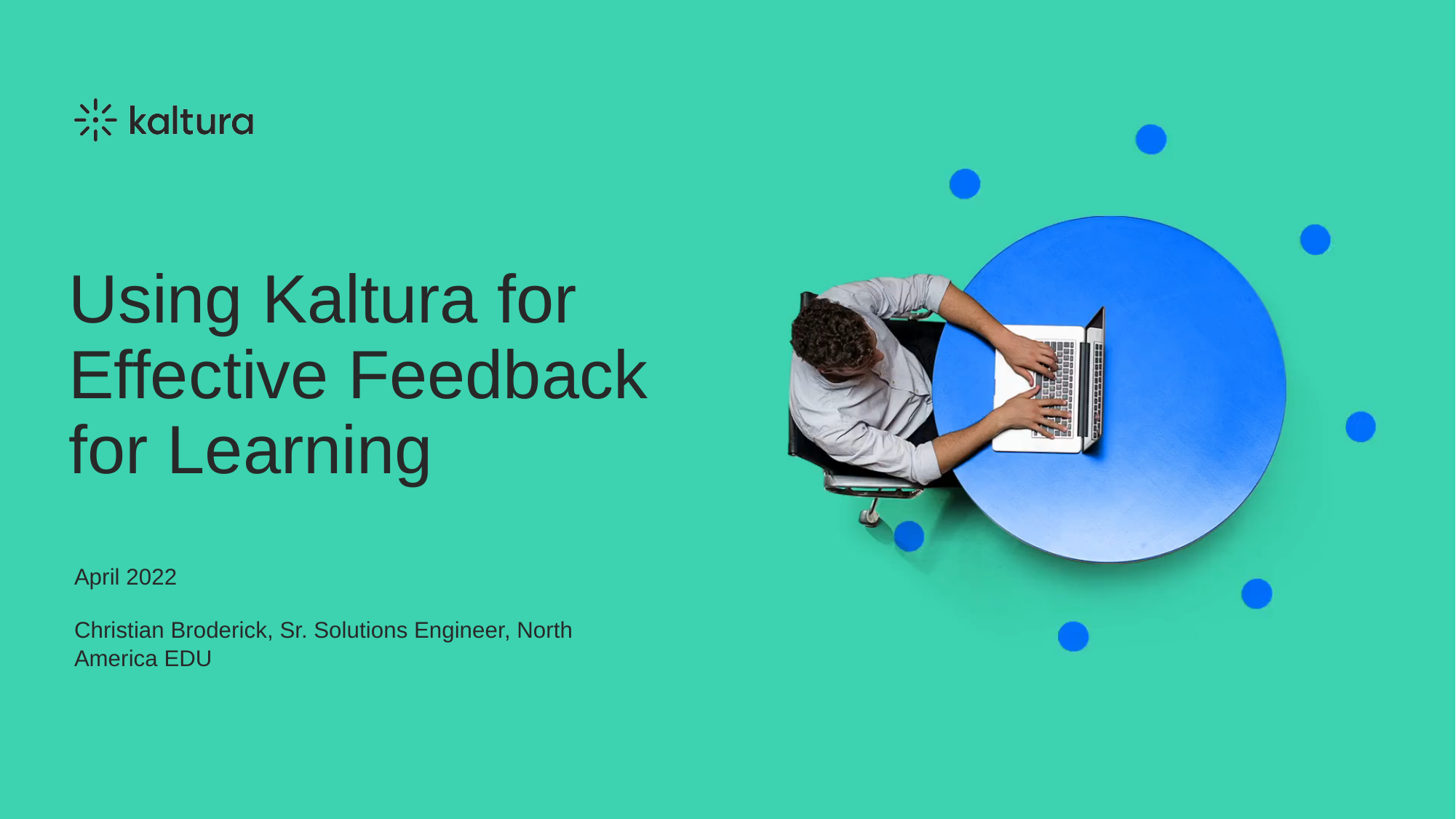

# Using Kaltura for Effective Feedback for Learning
April 2022
Christian Broderick, Sr. Solutions Engineer, North America EDU